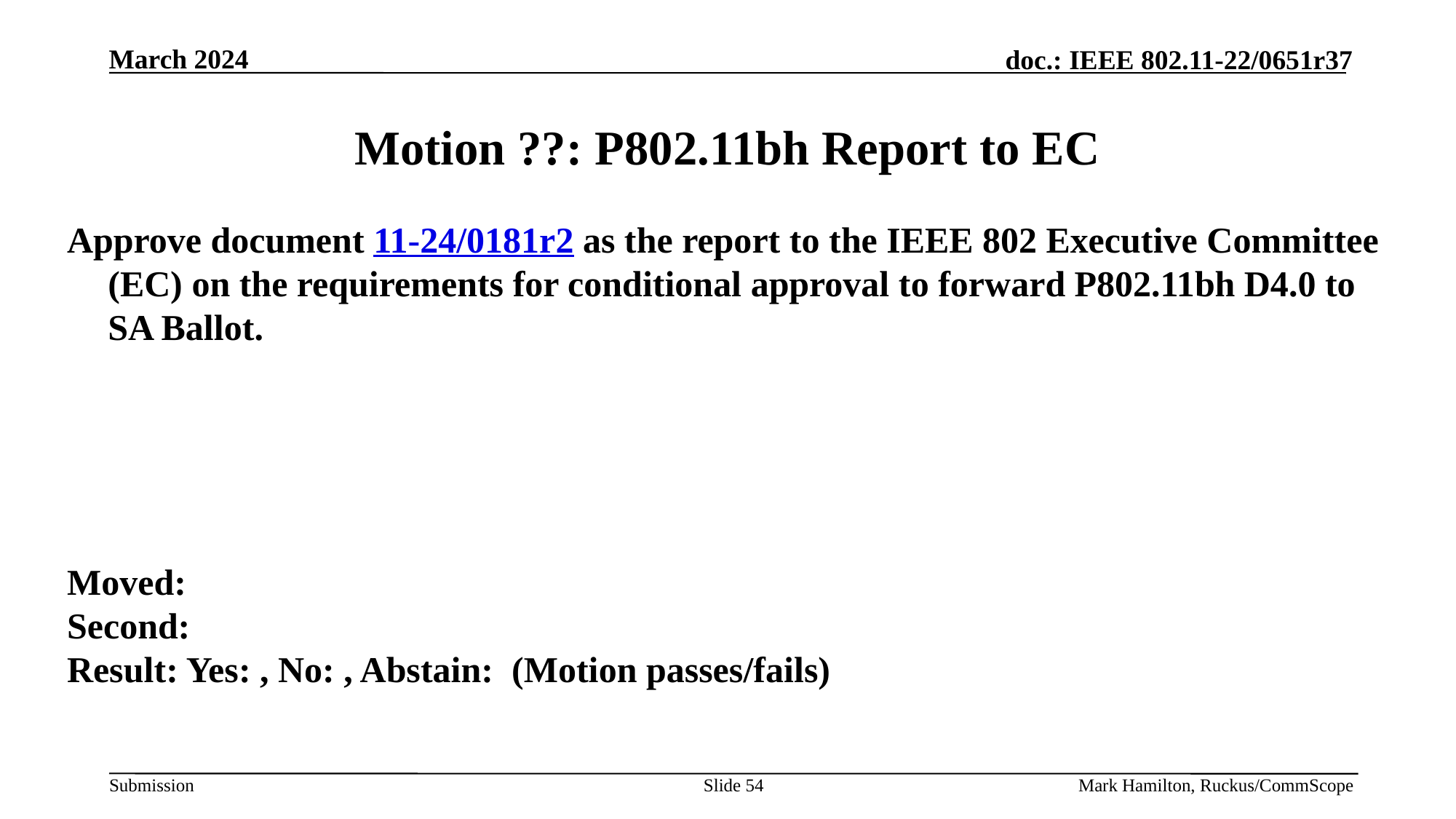

# Motion ??: P802.11bh Report to EC
Approve document 11-24/0181r2 as the report to the IEEE 802 Executive Committee (EC) on the requirements for conditional approval to forward P802.11bh D4.0 to SA Ballot.

Moved:
Second:
Result: Yes: , No: , Abstain:  (Motion passes/fails)

Slide 54